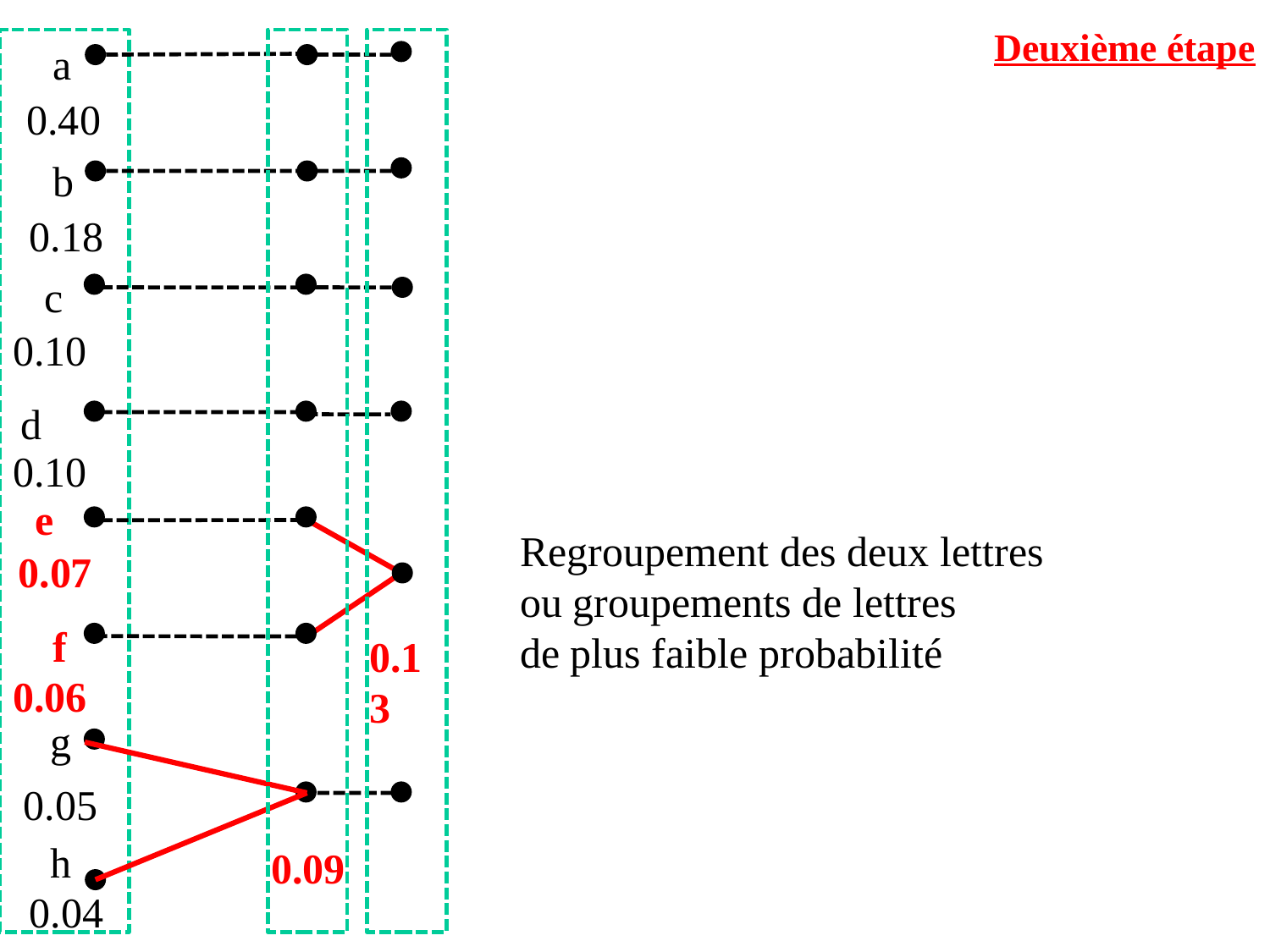

Deuxième étape

a

0.40
b

0.18
c

0.10
d

0.10
e

Regroupement des deux lettres
ou groupements de lettres
de plus faible probabilité

0.07

f

0.13

0.06
g

 0.05

h
0.09

0.04